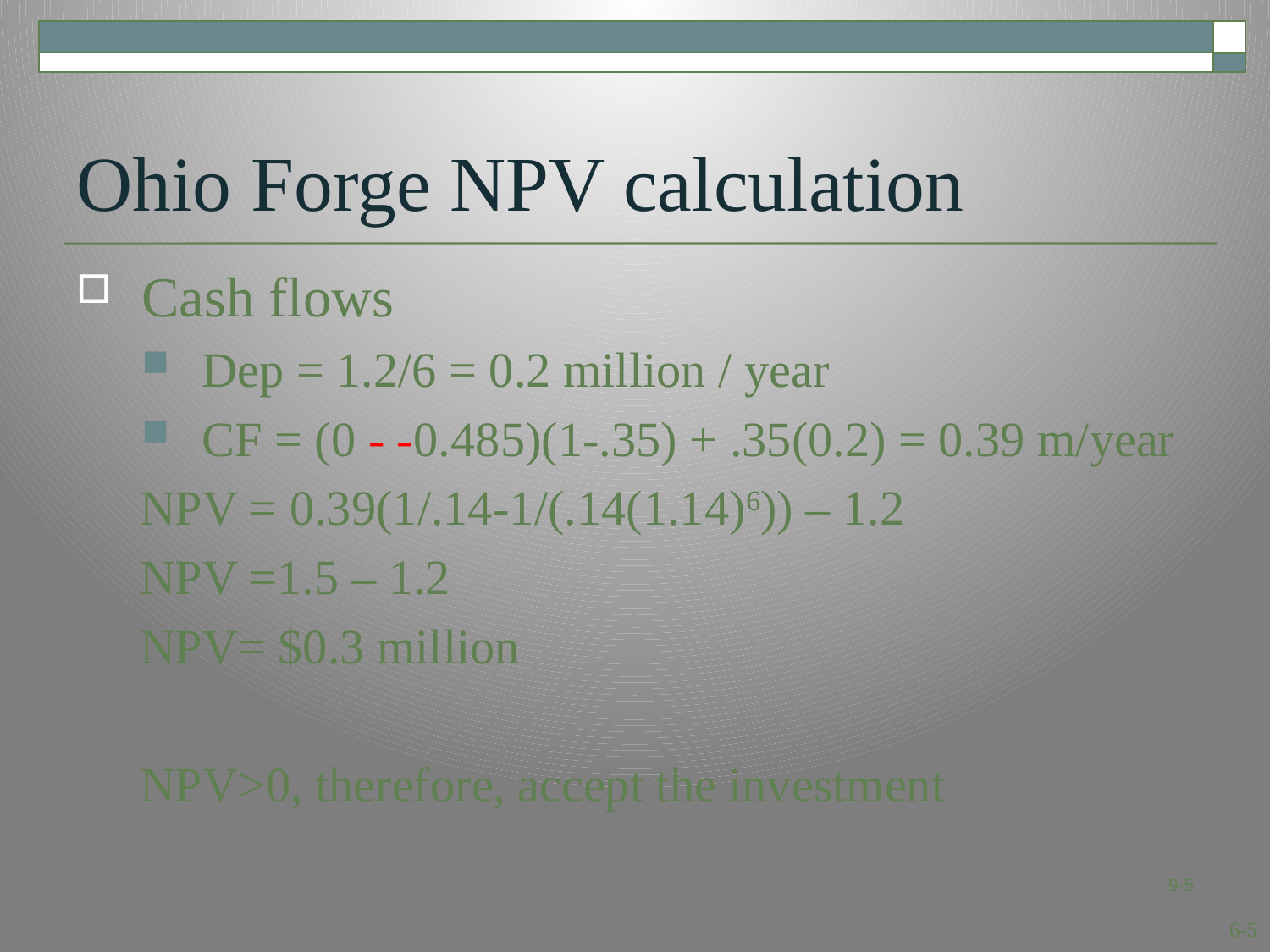

# Ohio Forge NPV calculation
Cash flows
Dep = 1.2/6 = 0.2 million / year
CF = (0 - -0.485)(1-.35) + .35(0.2) = 0.39 m/year
NPV = 0.39(1/.14-1/(.14(1.14)6)) – 1.2
NPV =1.5 – 1.2
NPV= $0.3 million

NPV>0, therefore, accept the investment

9-5